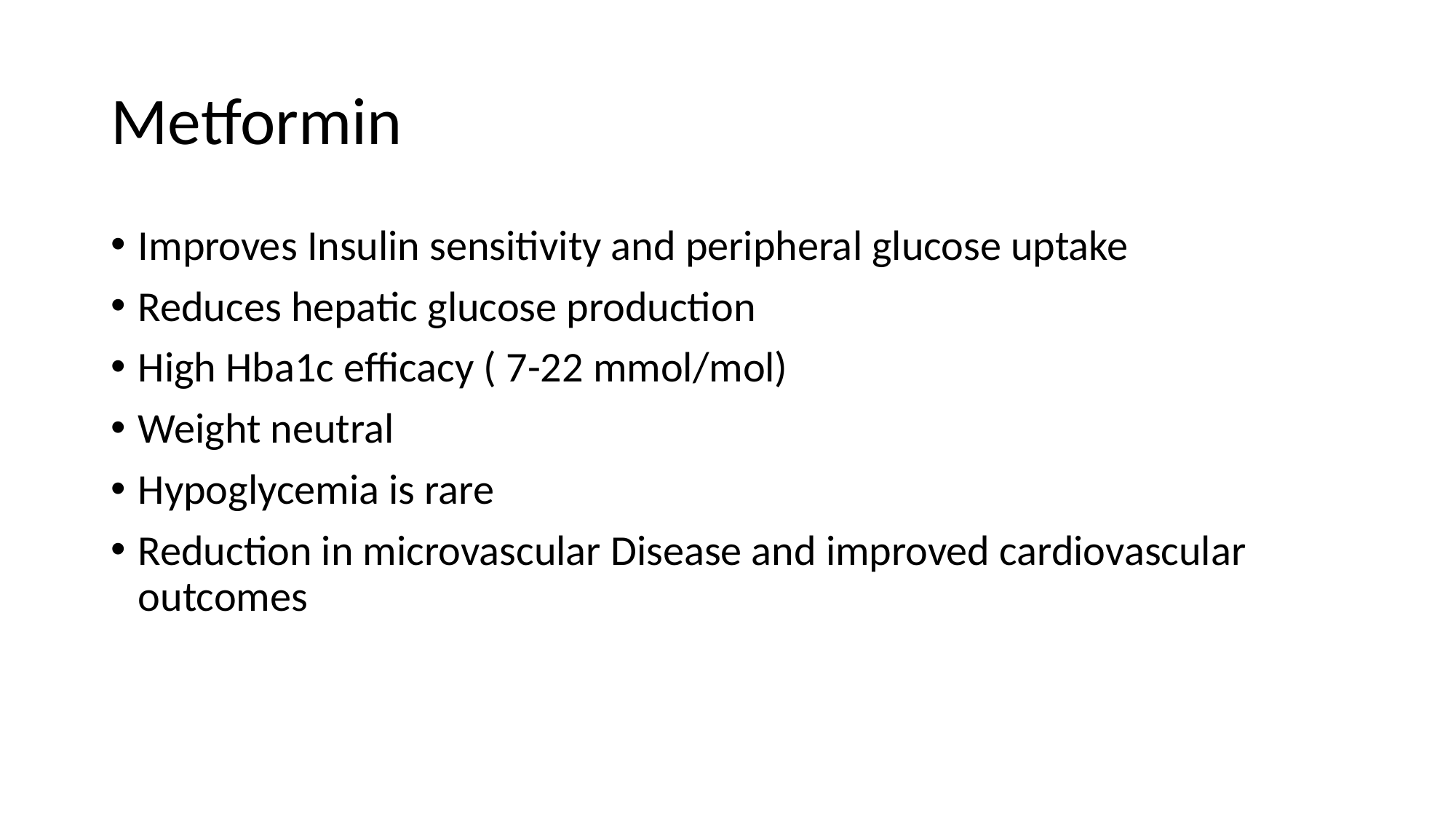

# Metformin
Improves Insulin sensitivity and peripheral glucose uptake
Reduces hepatic glucose production
High Hba1c efficacy ( 7-22 mmol/mol)
Weight neutral
Hypoglycemia is rare
Reduction in microvascular Disease and improved cardiovascular outcomes